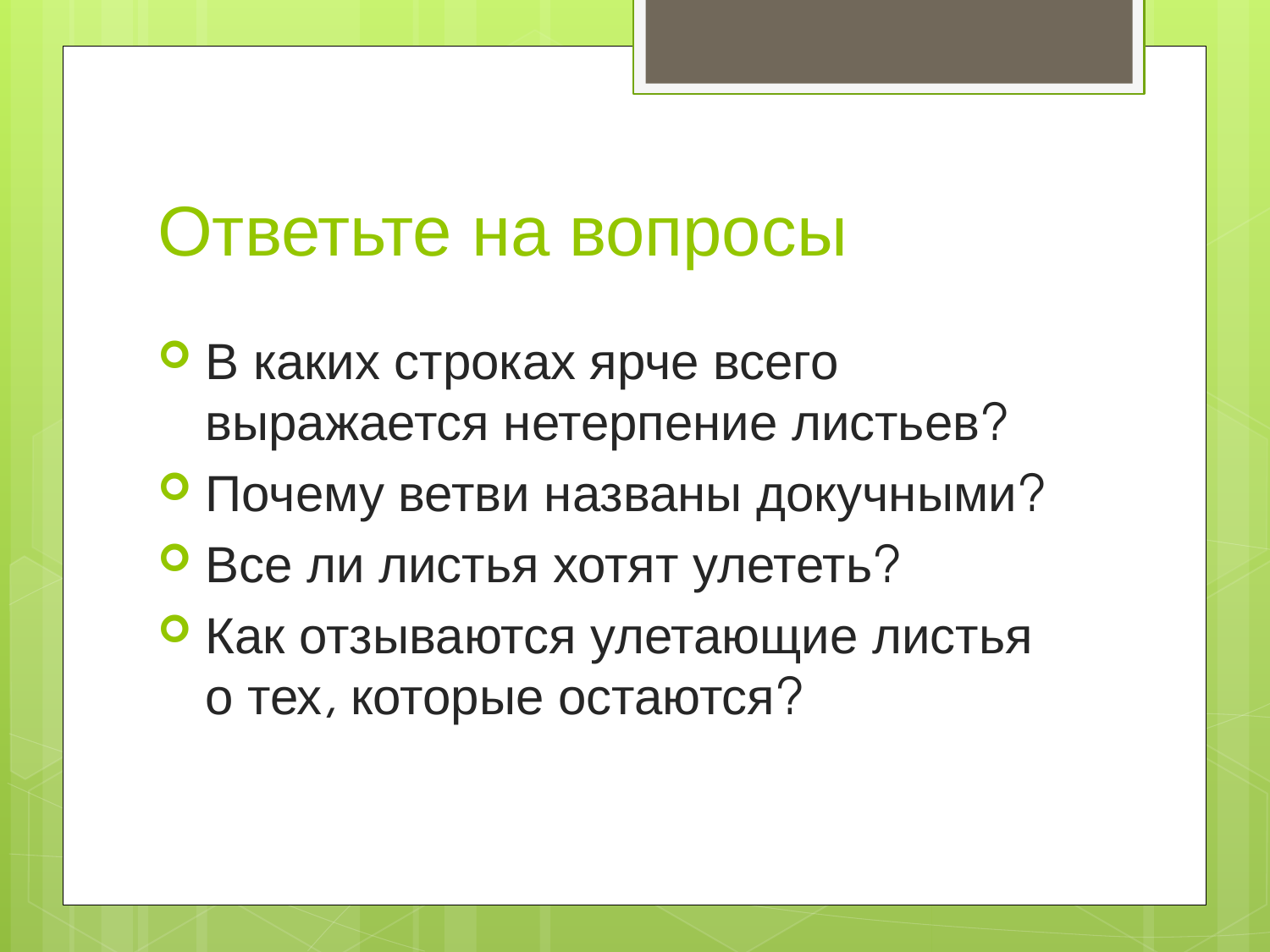

# Ответьте на вопросы
В каких строках ярче всего выражается нетерпение листьев?
Почему ветви названы докучными?
Все ли листья хотят улететь?
Как отзываются улетающие листья о тех, которые остаются?